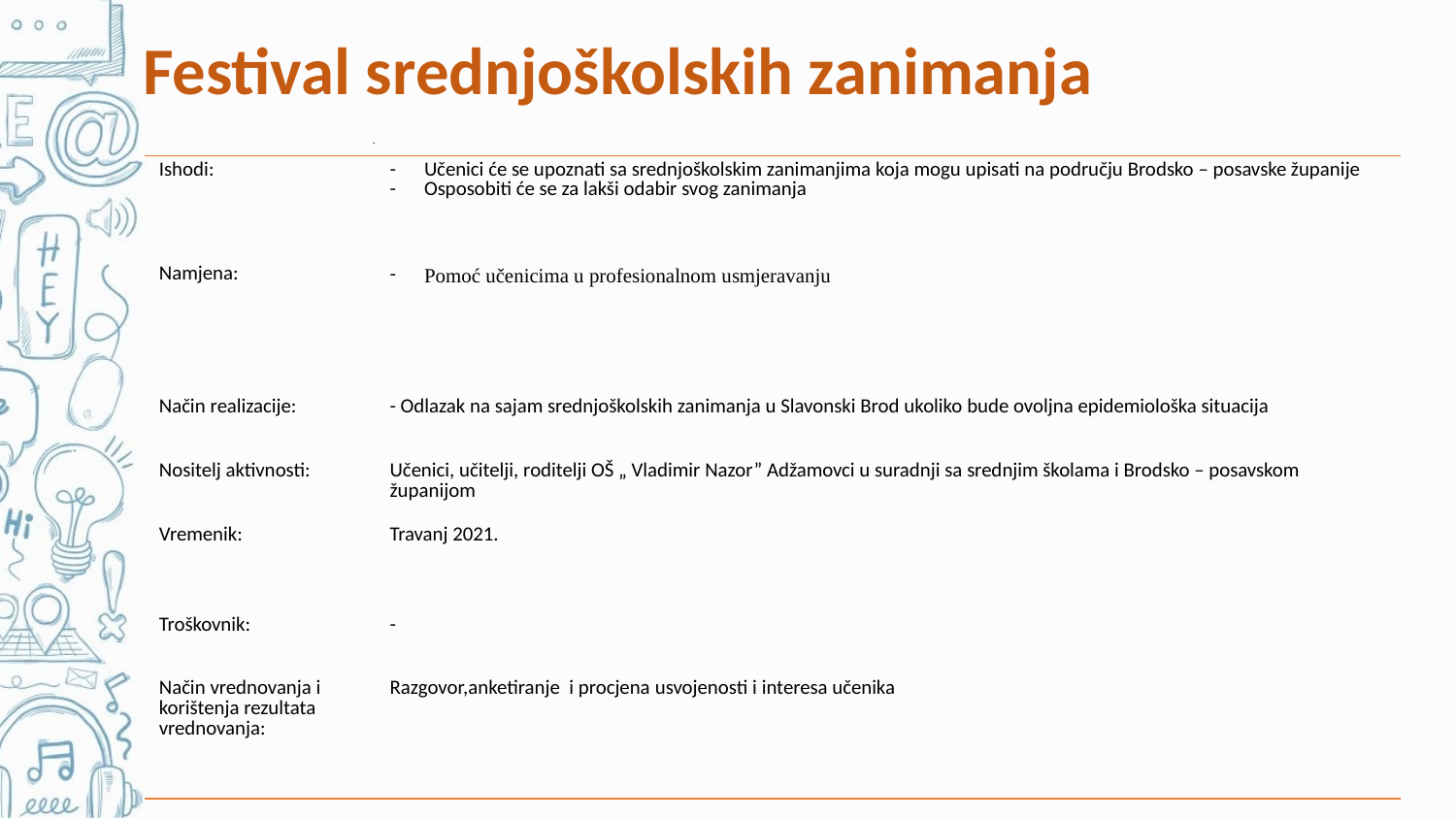

Festival srednjoškolskih zanimanja
| Ishodi: | Učenici će se upoznati sa srednjoškolskim zanimanjima koja mogu upisati na području Brodsko – posavske županije Osposobiti će se za lakši odabir svog zanimanja |
| --- | --- |
| Namjena: | Pomoć učenicima u profesionalnom usmjeravanju |
| Način realizacije: | - Odlazak na sajam srednjoškolskih zanimanja u Slavonski Brod ukoliko bude ovoljna epidemiološka situacija |
| Nositelj aktivnosti: | Učenici, učitelji, roditelji OŠ „ Vladimir Nazor” Adžamovci u suradnji sa srednjim školama i Brodsko – posavskom županijom |
| Vremenik: | Travanj 2021. |
| Troškovnik: | - |
| Način vrednovanja i korištenja rezultata vrednovanja: | Razgovor,anketiranje i procjena usvojenosti i interesa učenika |